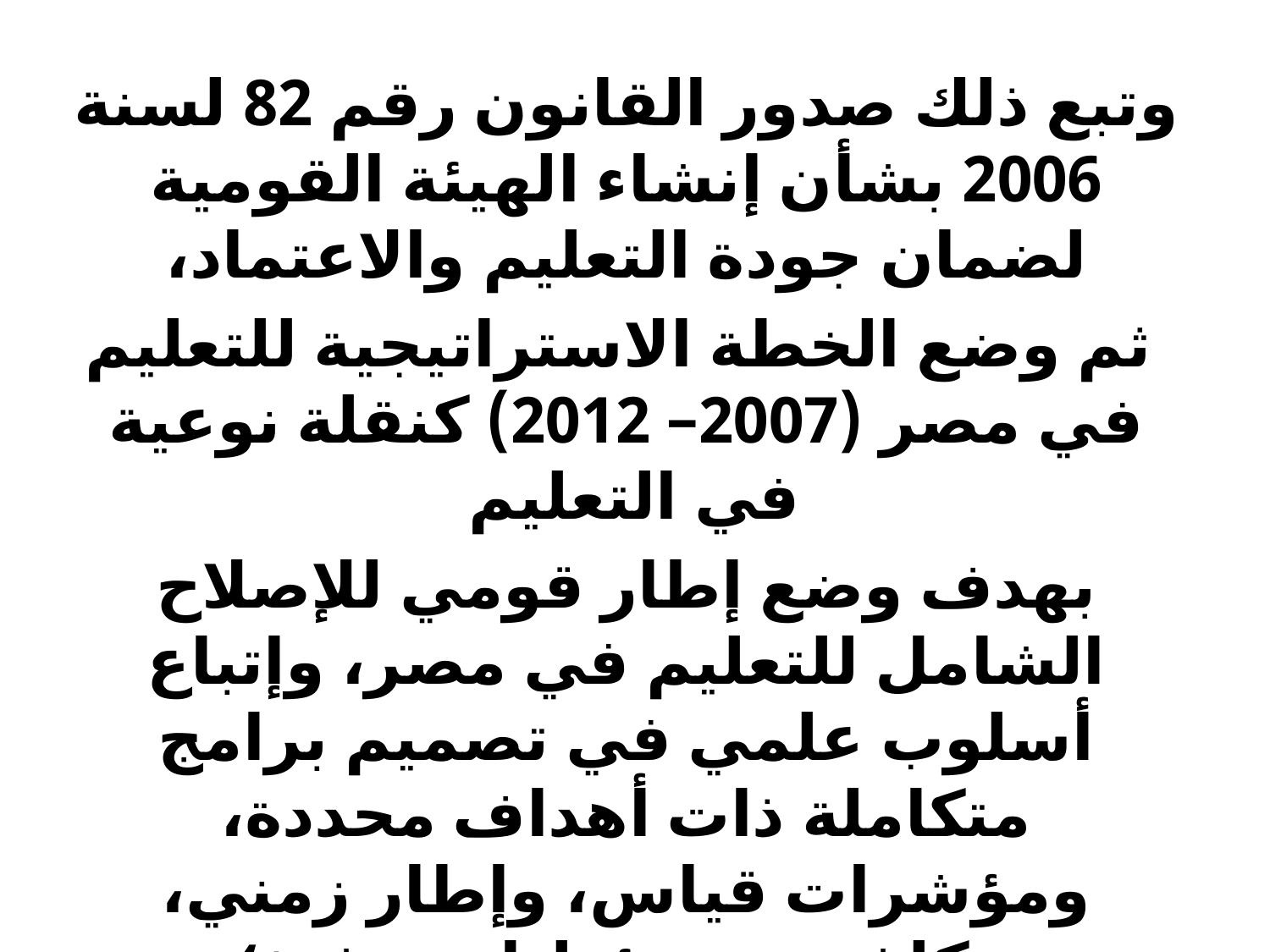

وتبع ذلك صدور القانون رقم 82 لسنة 2006 بشأن إنشاء الهيئة القومية لضمان جودة التعليم والاعتماد،
 ثم وضع الخطة الاستراتيجية للتعليم في مصر (2007– 2012) كنقلة نوعية في التعليم
بهدف وضع إطار قومي للإصلاح الشامل للتعليم في مصر، وإتباع أسلوب علمي في تصميم برامج متكاملة ذات أهداف محددة، ومؤشرات قياس، وإطار زمني، وتكلفة، ومسئوليات تنفيذ؛
بما يؤدي إلى زيادة فاعلية الجهود المبذولة وتعظيم الاستفادة من الموارد المتاحة، ودعم اللامركزية الإدارية والمالية.